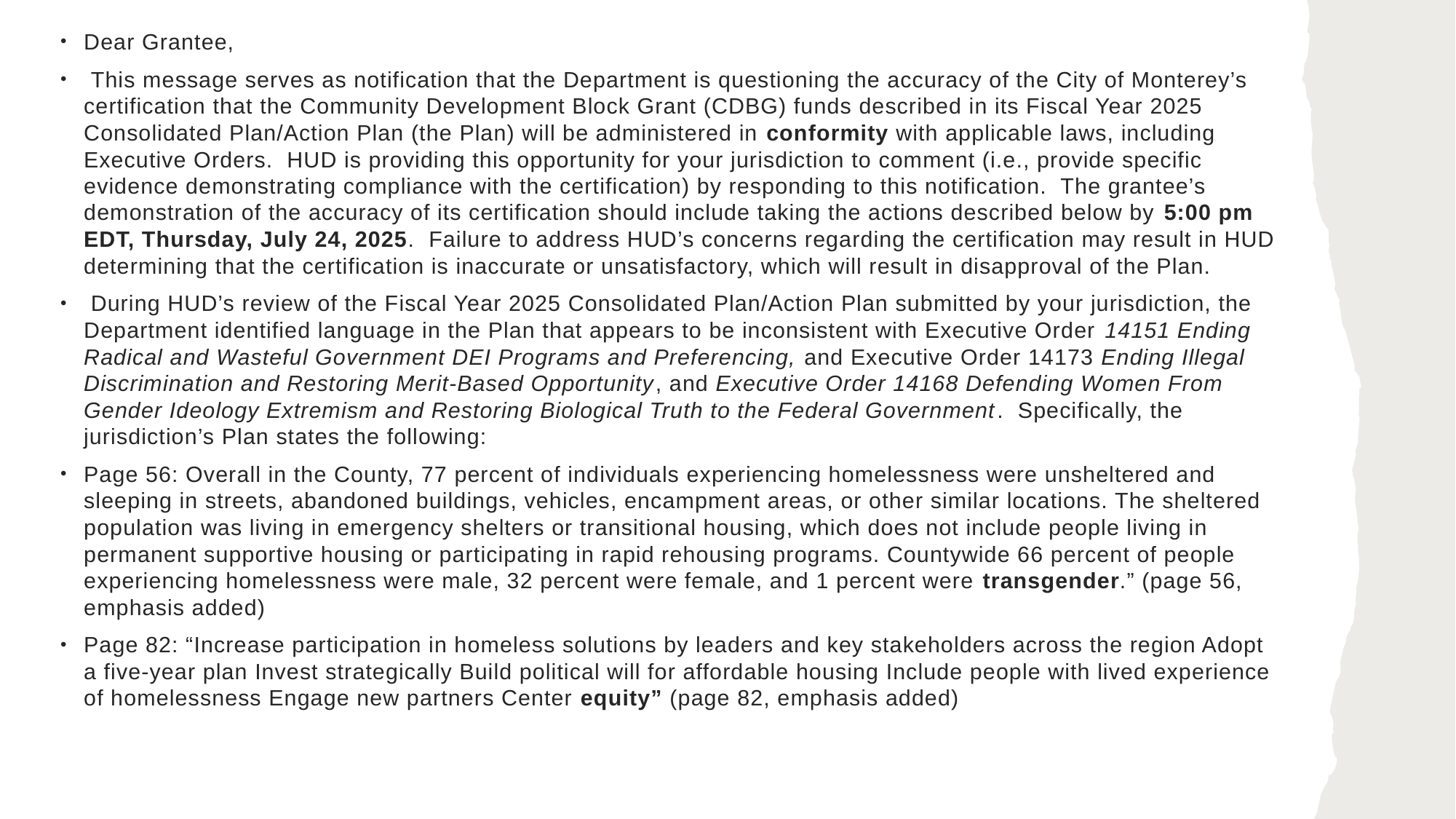

Dear Grantee,
 This message serves as notification that the Department is questioning the accuracy of the City of Monterey’s certification that the Community Development Block Grant (CDBG) funds described in its Fiscal Year 2025 Consolidated Plan/Action Plan (the Plan) will be administered in conformity with applicable laws, including Executive Orders.  HUD is providing this opportunity for your jurisdiction to comment (i.e., provide specific evidence demonstrating compliance with the certification) by responding to this notification.  The grantee’s demonstration of the accuracy of its certification should include taking the actions described below by 5:00 pm EDT, Thursday, July 24, 2025.  Failure to address HUD’s concerns regarding the certification may result in HUD determining that the certification is inaccurate or unsatisfactory, which will result in disapproval of the Plan.
 During HUD’s review of the Fiscal Year 2025 Consolidated Plan/Action Plan submitted by your jurisdiction, the Department identified language in the Plan that appears to be inconsistent with Executive Order 14151 Ending Radical and Wasteful Government DEI Programs and Preferencing, and Executive Order 14173 Ending Illegal Discrimination and Restoring Merit-Based Opportunity, and Executive Order 14168 Defending Women From Gender Ideology Extremism and Restoring Biological Truth to the Federal Government.  Specifically, the jurisdiction’s Plan states the following:
Page 56: Overall in the County, 77 percent of individuals experiencing homelessness were unsheltered and sleeping in streets, abandoned buildings, vehicles, encampment areas, or other similar locations. The sheltered population was living in emergency shelters or transitional housing, which does not include people living in permanent supportive housing or participating in rapid rehousing programs. Countywide 66 percent of people experiencing homelessness were male, 32 percent were female, and 1 percent were transgender.” (page 56, emphasis added)
Page 82: “Increase participation in homeless solutions by leaders and key stakeholders across the region Adopt a five-year plan Invest strategically Build political will for affordable housing Include people with lived experience of homelessness Engage new partners Center equity” (page 82, emphasis added)